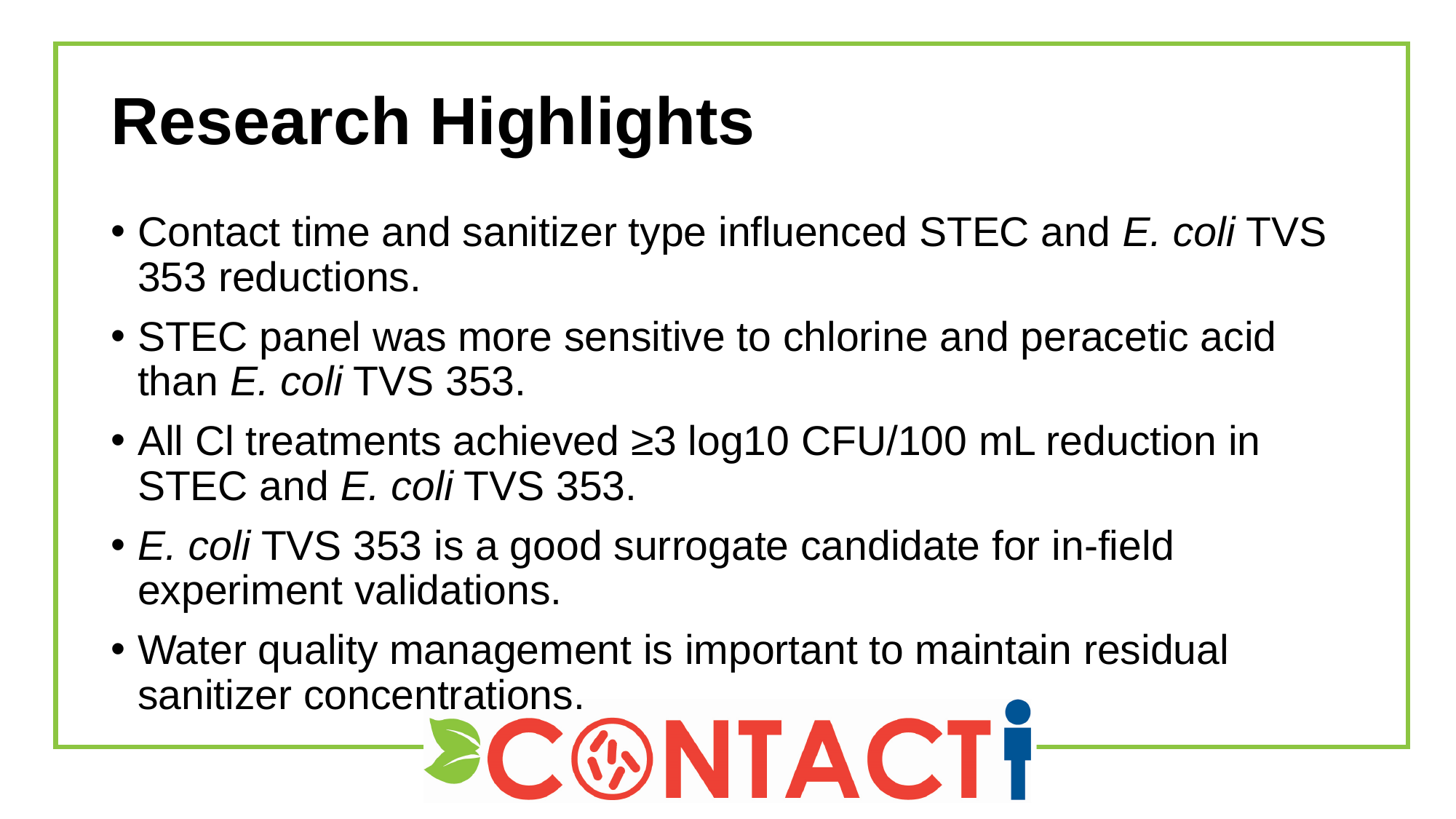

# Research Highlights
Contact time and sanitizer type influenced STEC and E. coli TVS 353 reductions.
STEC panel was more sensitive to chlorine and peracetic acid than E. coli TVS 353.
All Cl treatments achieved ≥3 log10 CFU/100 mL reduction in STEC and E. coli TVS 353.
E. coli TVS 353 is a good surrogate candidate for in-field experiment validations.
Water quality management is important to maintain residual sanitizer concentrations.